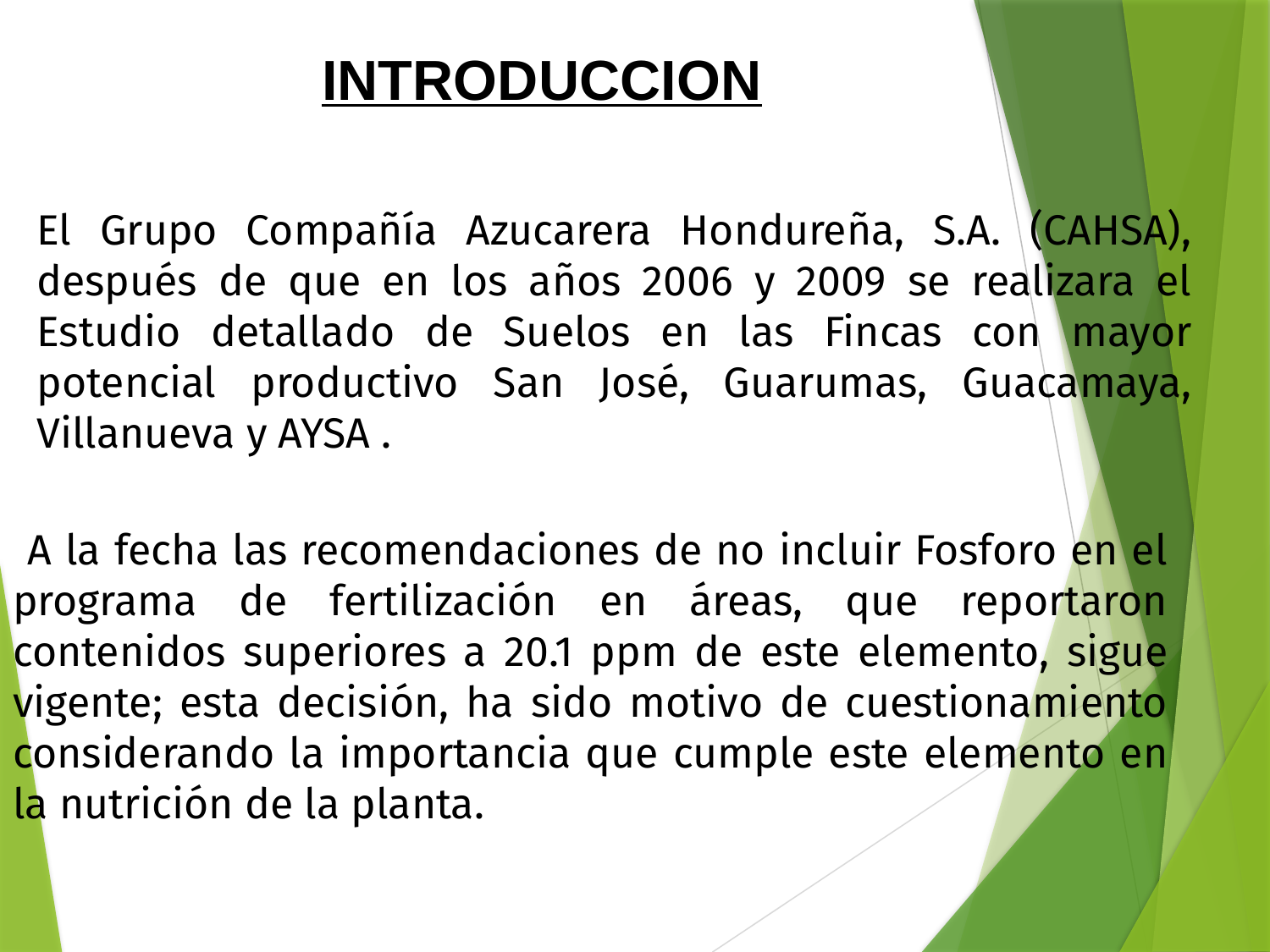

INTRODUCCION
El Grupo Compañía Azucarera Hondureña, S.A. (CAHSA), después de que en los años 2006 y 2009 se realizara el Estudio detallado de Suelos en las Fincas con mayor potencial productivo San José, Guarumas, Guacamaya, Villanueva y AYSA .

 A la fecha las recomendaciones de no incluir Fosforo en el programa de fertilización en áreas, que reportaron contenidos superiores a 20.1 ppm de este elemento, sigue vigente; esta decisión, ha sido motivo de cuestionamiento considerando la importancia que cumple este elemento en la nutrición de la planta.